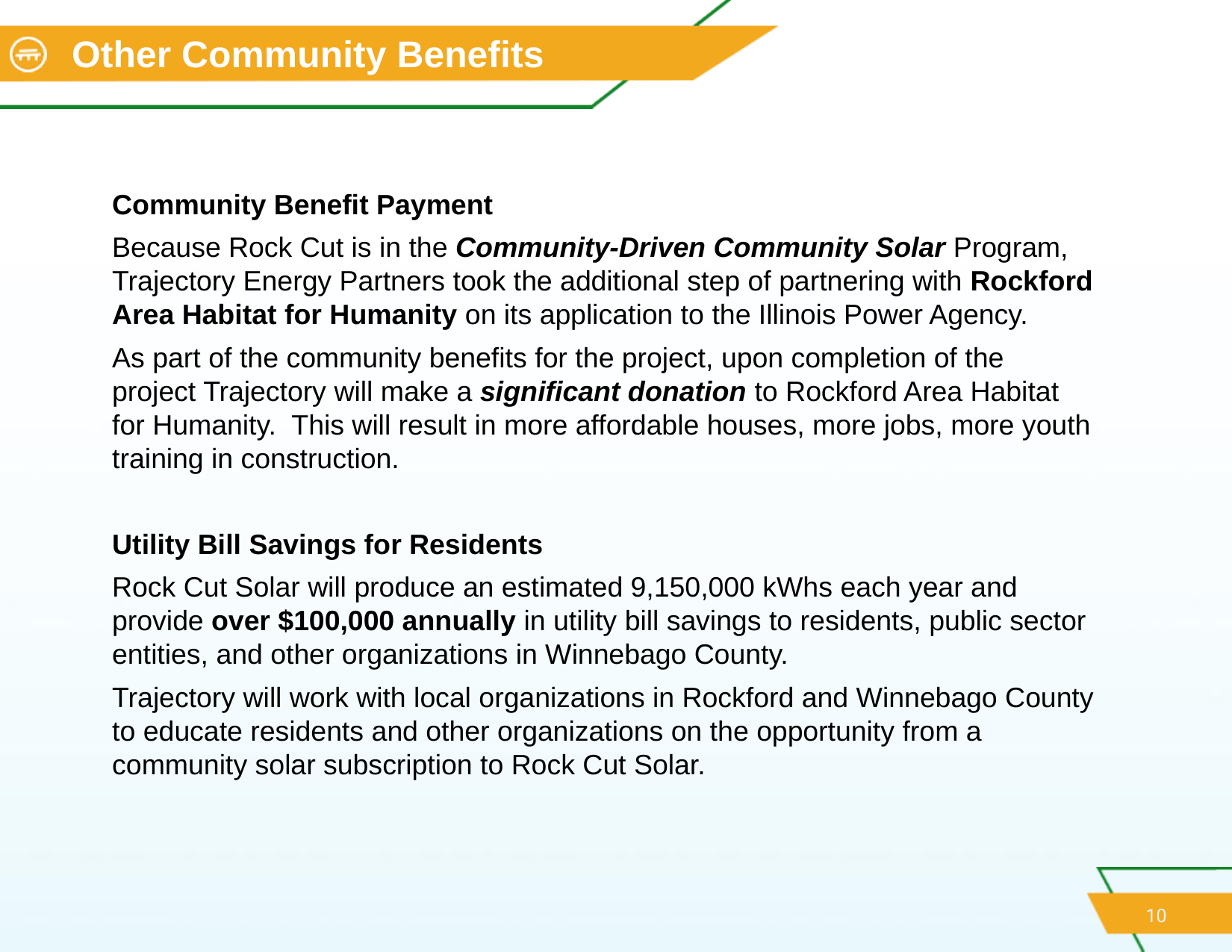

Other Community Benefits
Community Benefit Payment
Because Rock Cut is in the Community-Driven Community Solar Program, Trajectory Energy Partners took the additional step of partnering with Rockford Area Habitat for Humanity on its application to the Illinois Power Agency.
As part of the community benefits for the project, upon completion of the project Trajectory will make a significant donation to Rockford Area Habitat for Humanity.  This will result in more affordable houses, more jobs, more youth training in construction.

Utility Bill Savings for Residents
Rock Cut Solar will produce an estimated 9,150,000 kWhs each year and provide over $100,000 annually in utility bill savings to residents, public sector entities, and other organizations in Winnebago County.
Trajectory will work with local organizations in Rockford and Winnebago County to educate residents and other organizations on the opportunity from a community solar subscription to Rock Cut Solar.

10